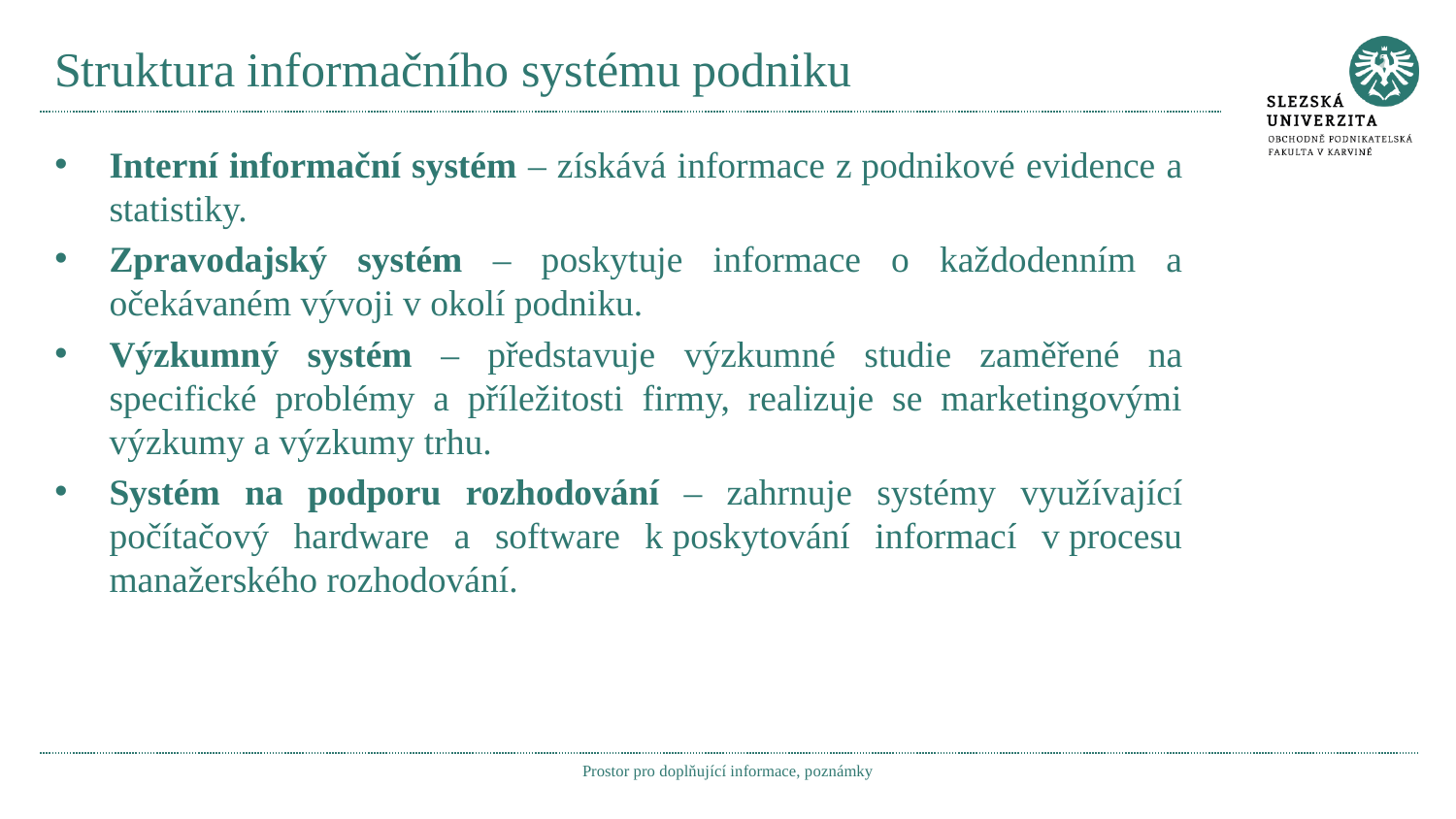

# Struktura informačního systému podniku
Interní informační systém – získává informace z podnikové evidence a statistiky.
Zpravodajský systém – poskytuje informace o každodenním a očekávaném vývoji v okolí podniku.
Výzkumný systém – představuje výzkumné studie zaměřené na specifické problémy a příležitosti firmy, realizuje se marketingovými výzkumy a výzkumy trhu.
Systém na podporu rozhodování – zahrnuje systémy využívající počítačový hardware a software k poskytování informací v procesu manažerského rozhodování.

Prostor pro doplňující informace, poznámky